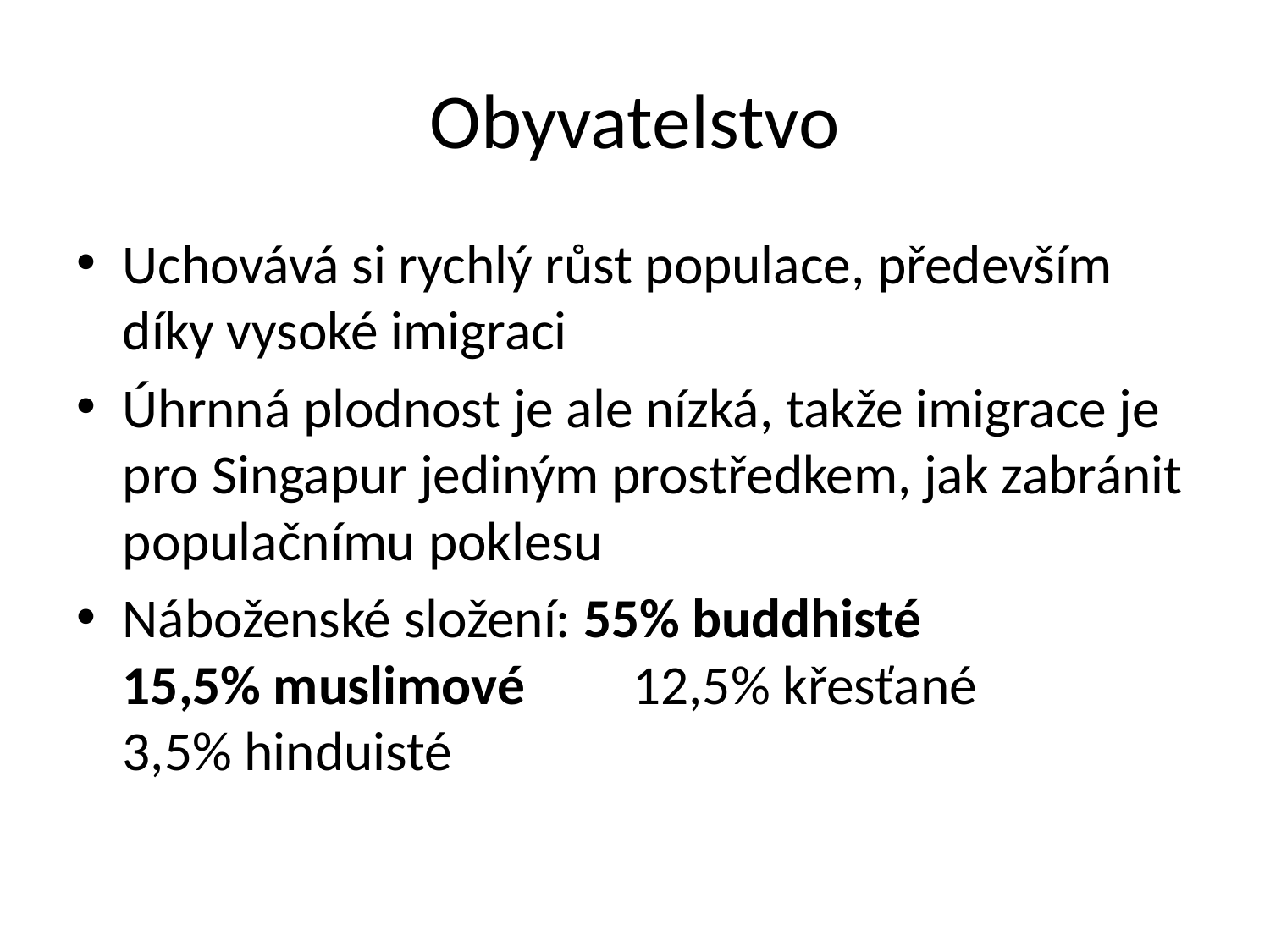

# Obyvatelstvo
Uchovává si rychlý růst populace, především díky vysoké imigraci
Úhrnná plodnost je ale nízká, takže imigrace je pro Singapur jediným prostředkem, jak zabránit populačnímu poklesu
Náboženské složení: 55% buddhisté    					 15,5% muslimové 					 12,5% křesťané 						 3,5% hinduisté